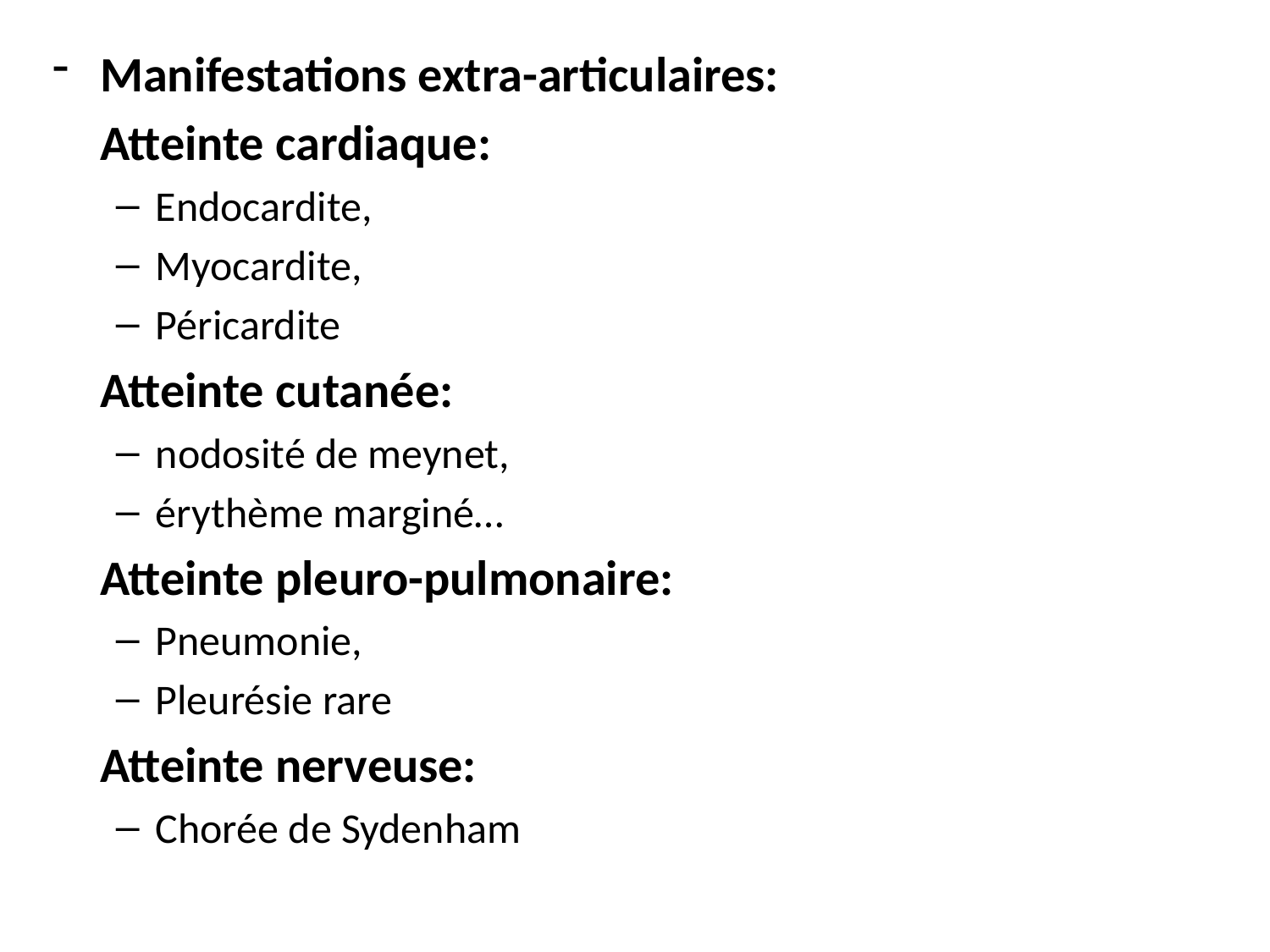

Manifestations extra-articulaires:
	Atteinte cardiaque:
Endocardite,
Myocardite,
Péricardite
	Atteinte cutanée:
nodosité de meynet,
érythème marginé…
	Atteinte pleuro-pulmonaire:
Pneumonie,
Pleurésie rare
	Atteinte nerveuse:
Chorée de Sydenham